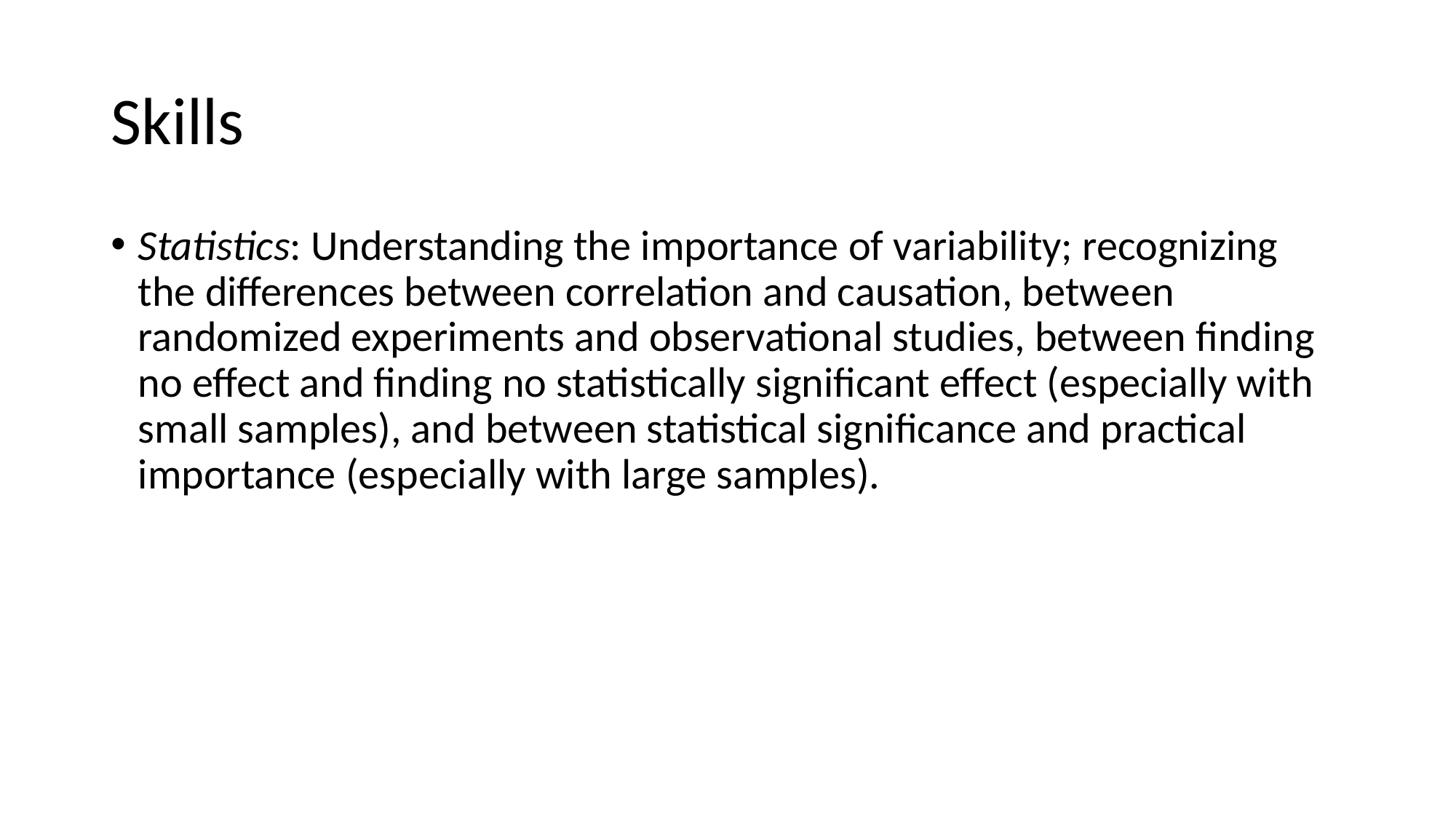

# Skills
Statistics: Understanding the importance of variability; recognizing the differences between correlation and causation, between randomized experiments and observational studies, between finding no effect and finding no statistically significant effect (especially with small samples), and between statistical significance and practical importance (especially with large samples).